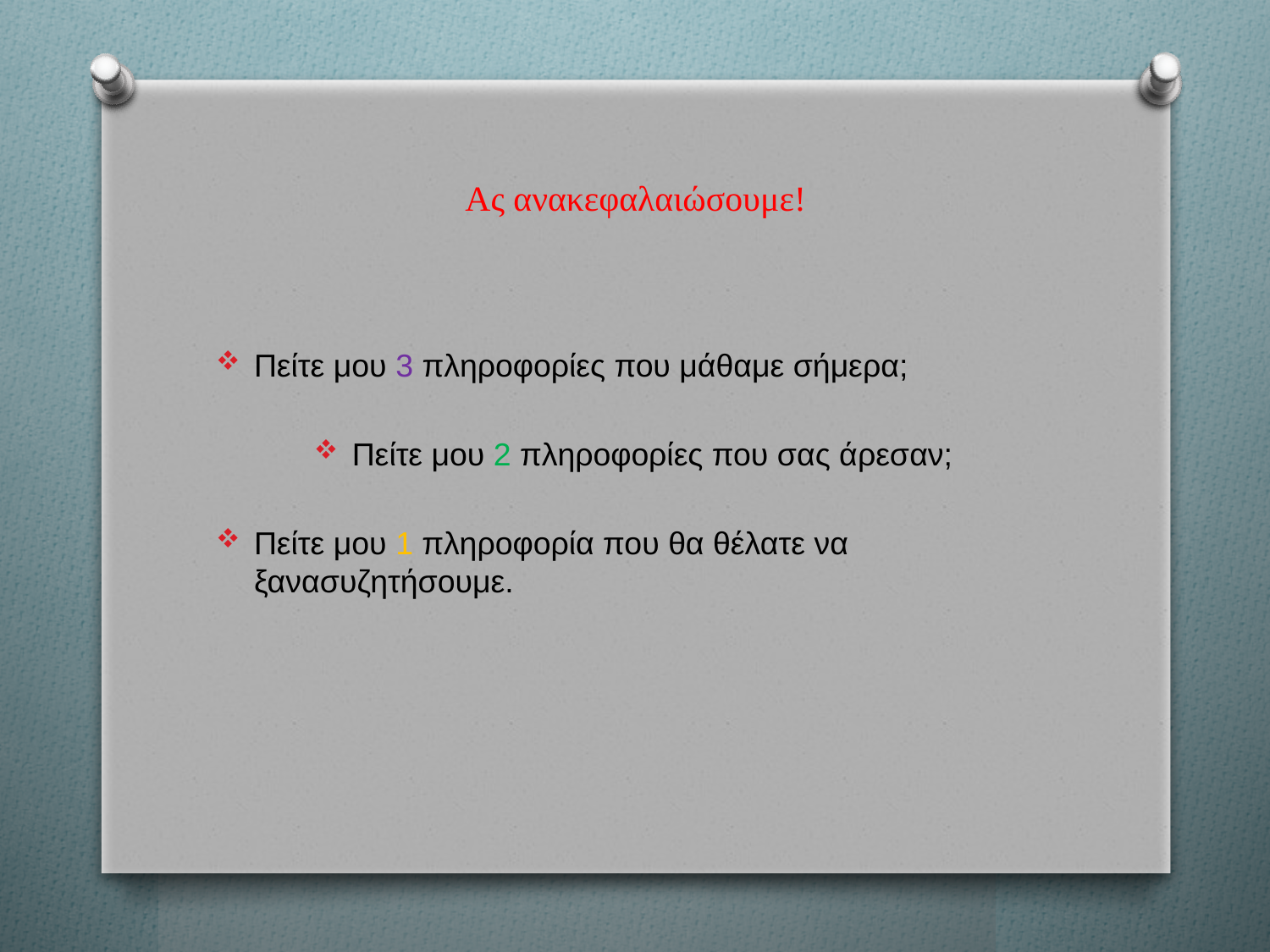

# Ας ανακεφαλαιώσουμε!

Πείτε μου 3 πληροφορίες που μάθαμε σήμερα;

Πείτε μου 2 πληροφορίες που σας άρεσαν;

Πείτε μου 1 πληροφορία που θα θέλατε να    ξανασυζητήσουμε.